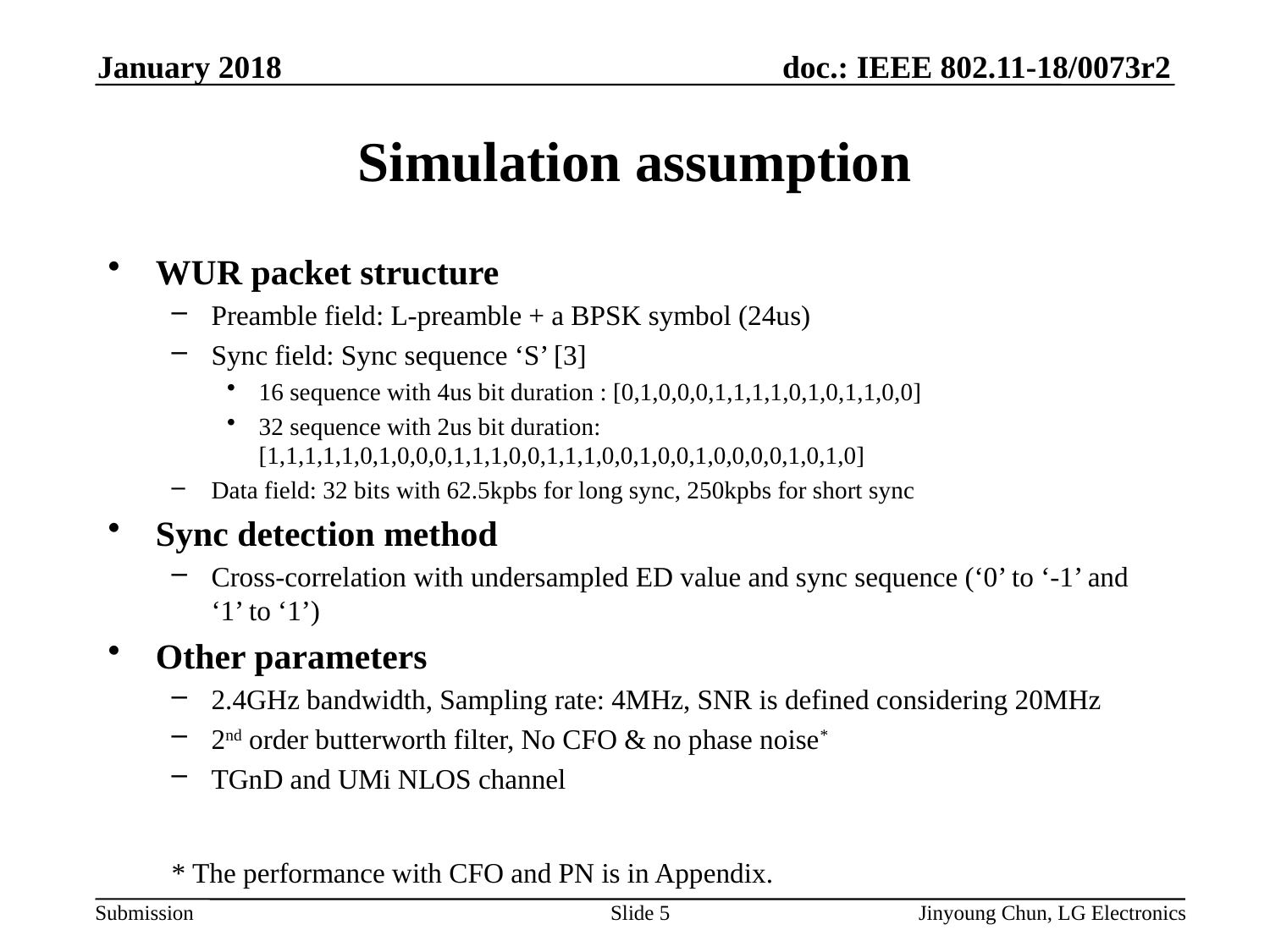

January 2018
# Simulation assumption
WUR packet structure
Preamble field: L-preamble + a BPSK symbol (24us)
Sync field: Sync sequence ‘S’ [3]
16 sequence with 4us bit duration : [0,1,0,0,0,1,1,1,1,0,1,0,1,1,0,0]
32 sequence with 2us bit duration: [1,1,1,1,1,0,1,0,0,0,1,1,1,0,0,1,1,1,0,0,1,0,0,1,0,0,0,0,1,0,1,0]
Data field: 32 bits with 62.5kpbs for long sync, 250kpbs for short sync
Sync detection method
Cross-correlation with undersampled ED value and sync sequence (‘0’ to ‘-1’ and ‘1’ to ‘1’)
Other parameters
2.4GHz bandwidth, Sampling rate: 4MHz, SNR is defined considering 20MHz
2nd order butterworth filter, No CFO & no phase noise*
TGnD and UMi NLOS channel

* The performance with CFO and PN is in Appendix.
Slide 5
Jinyoung Chun, LG Electronics